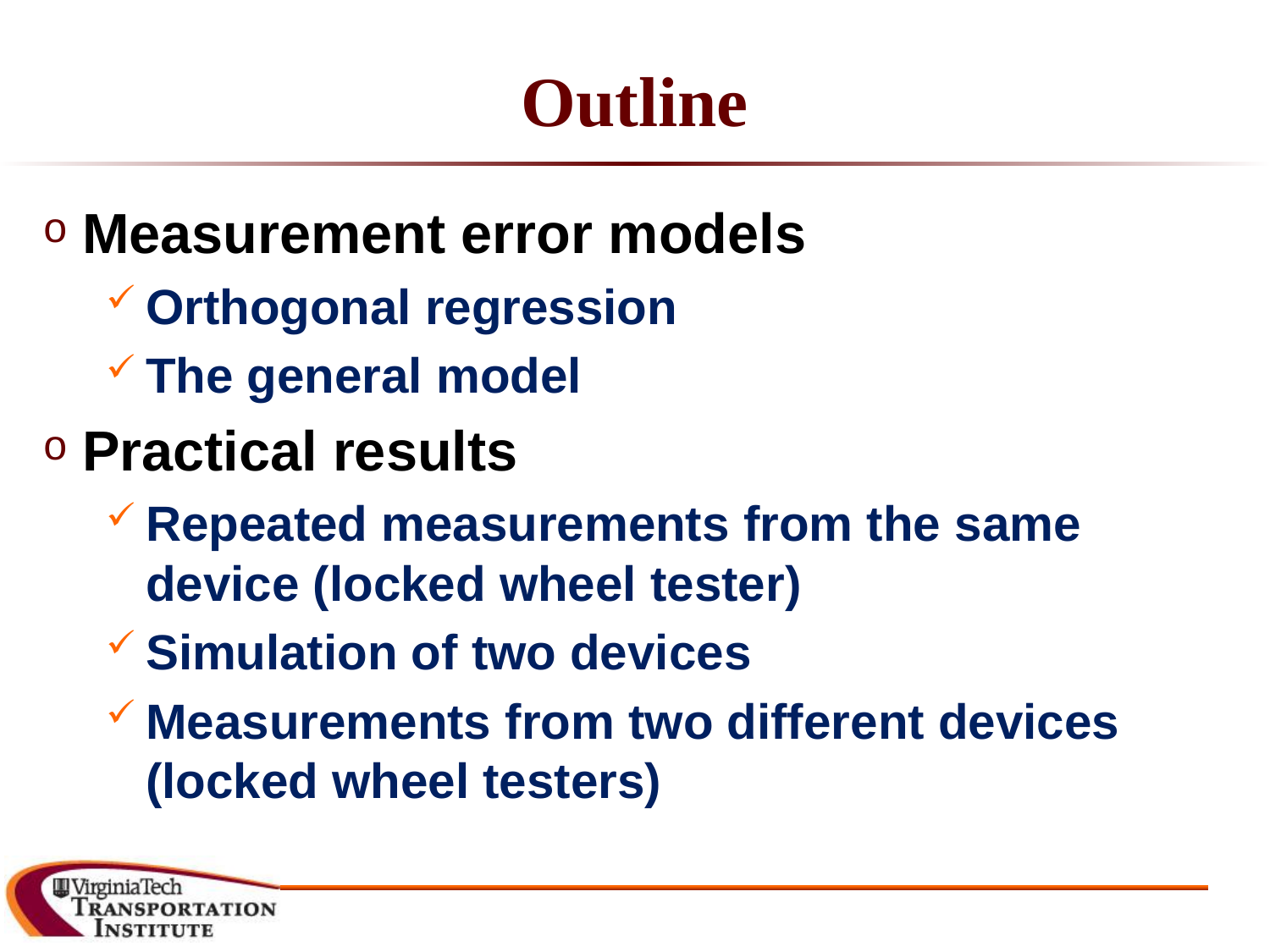

# Outline
Measurement error models
Orthogonal regression
The general model
Practical results
Repeated measurements from the same device (locked wheel tester)
Simulation of two devices
Measurements from two different devices (locked wheel testers)